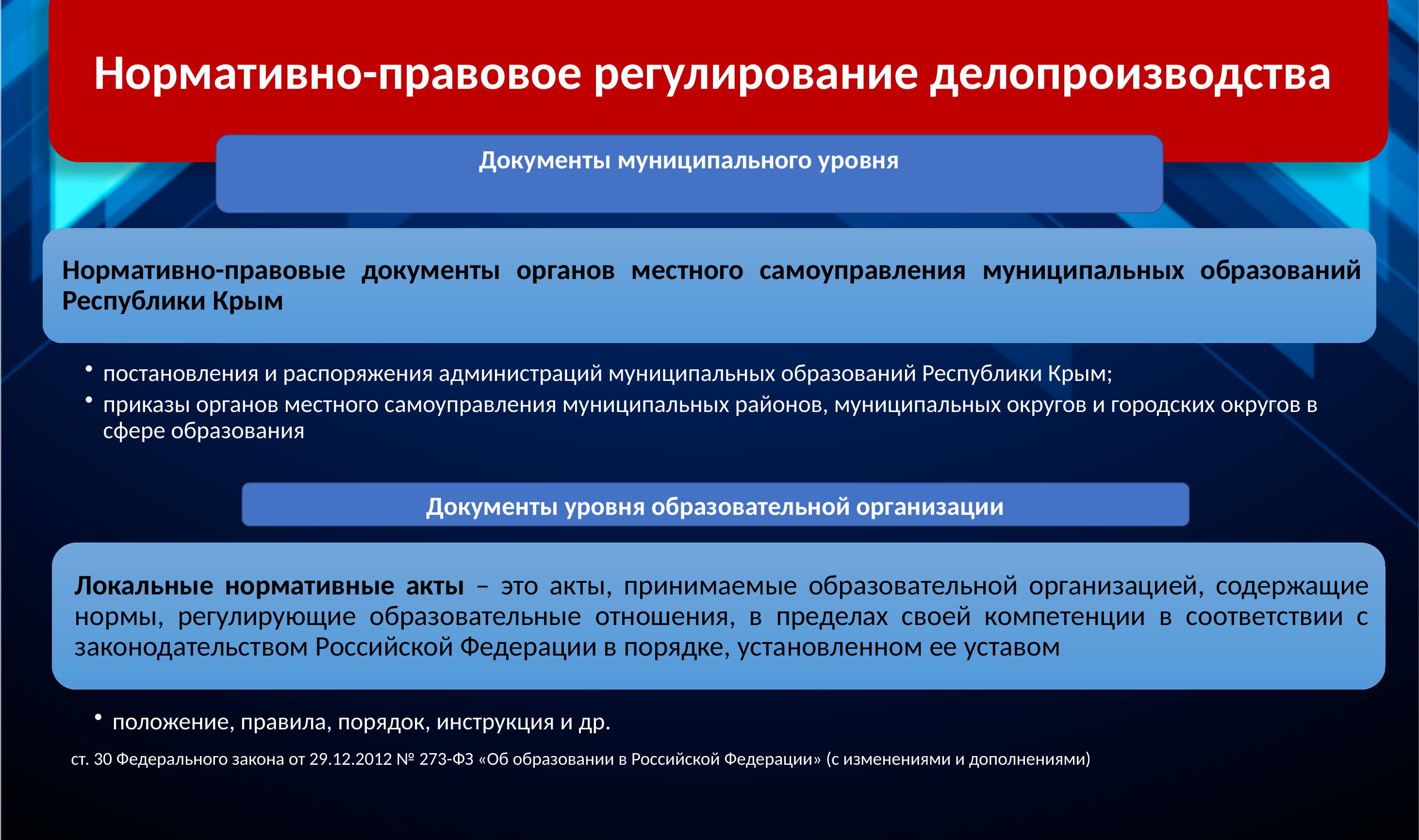

Нормативно-правовое регулирование делопроизводства

Документы муниципального уровня

Нормативно-правовые документы органов местного самоуправления муниципальных образований Республики Крым
постановления и распоряжения администраций муниципальных образований Республики Крым;
приказы органов местного самоуправления муниципальных районов, муниципальных округов и городских округов в сфере образования
Документы уровня образовательной организации
Локальные нормативные акты – это акты, принимаемые образовательной организацией, содержащие нормы, регулирующие образовательные отношения, в пределах своей компетенции в соответствии с законодательством Российской Федерации в порядке, установленном ее уставом
положение, правила, порядок, инструкция и др.
ст. 30 Федерального закона от 29.12.2012 № 273-ФЗ «Об образовании в Российской Федерации» (с изменениями и дополнениями)